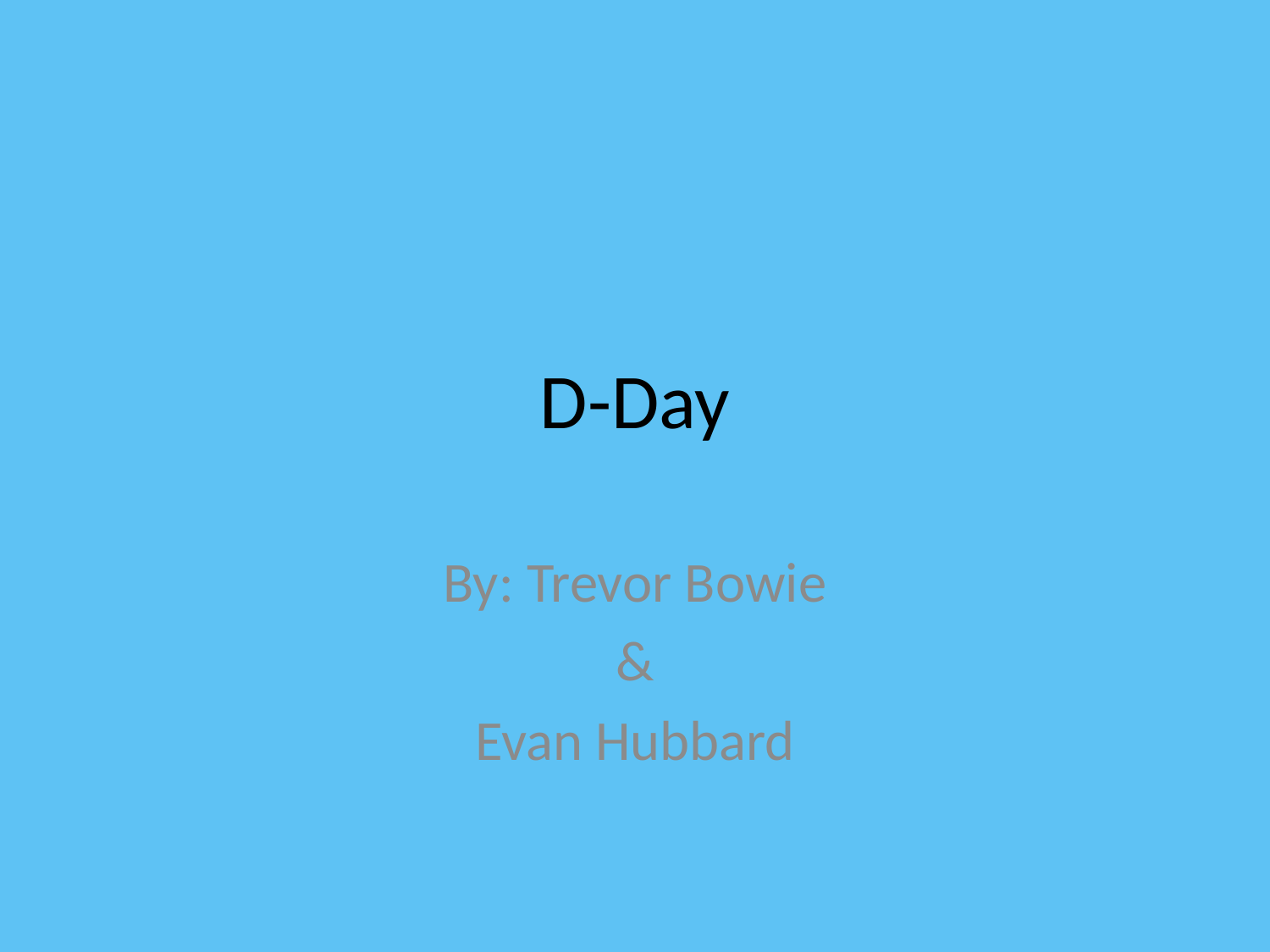

# D-Day
By: Trevor Bowie
&
Evan Hubbard